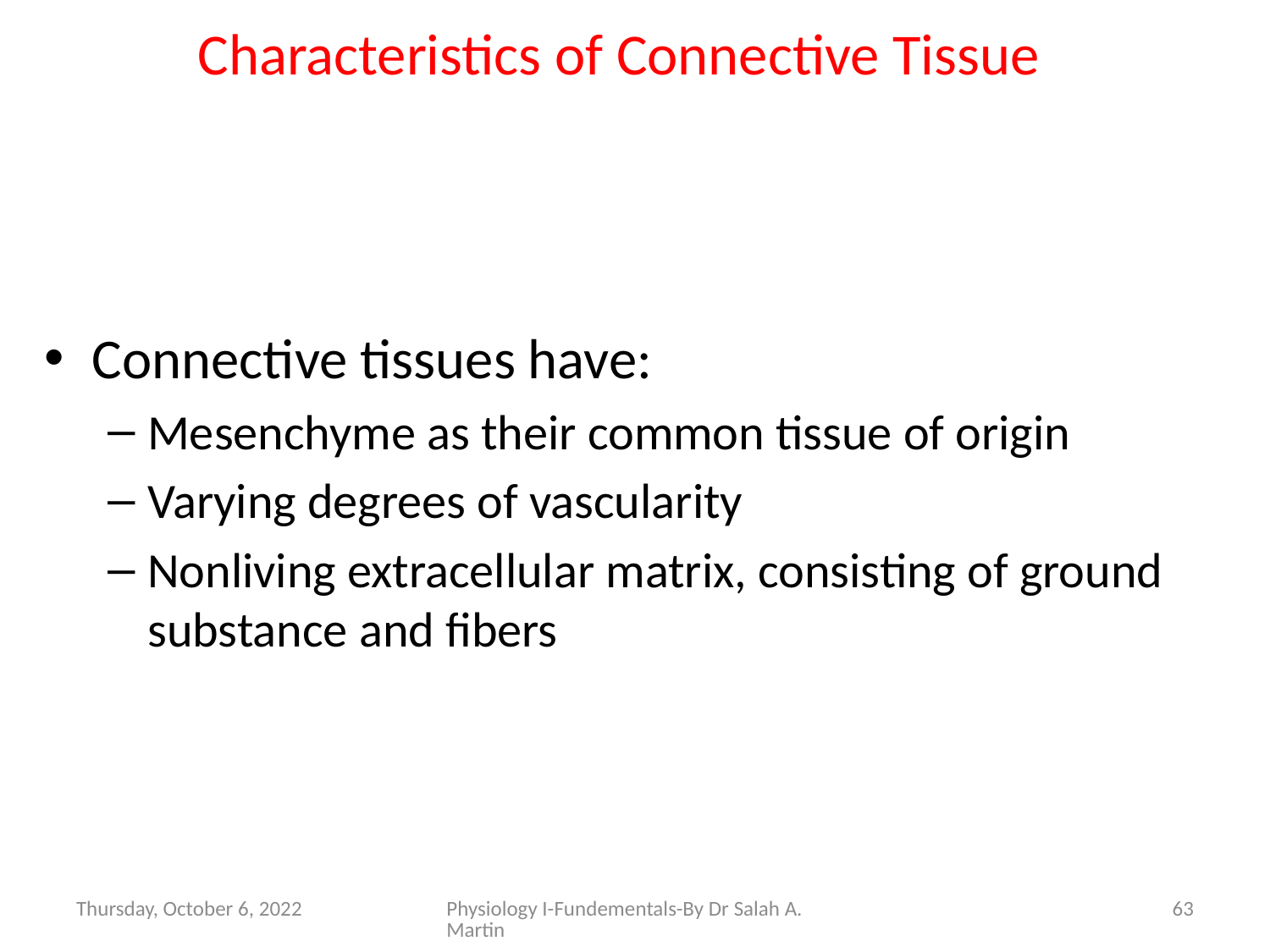

# Characteristics of Connective Tissue
Connective tissues have:
Mesenchyme as their common tissue of origin
Varying degrees of vascularity
Nonliving extracellular matrix, consisting of ground substance and fibers
Thursday, October 6, 2022
Physiology I-Fundementals-By Dr Salah A. Martin
63